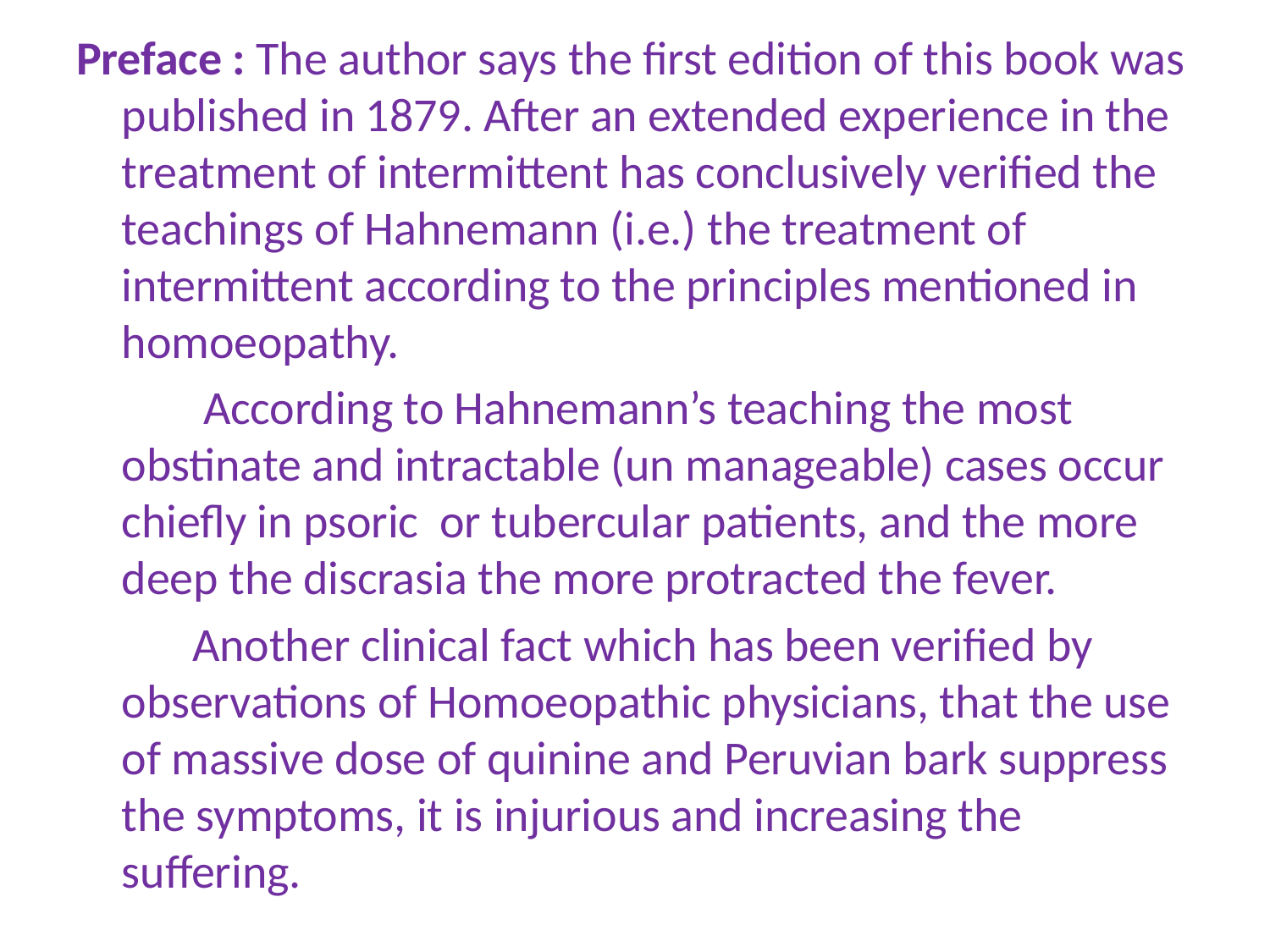

Preface : The author says the first edition of this book was published in 1879. After an extended experience in the treatment of intermittent has conclusively verified the teachings of Hahnemann (i.e.) the treatment of intermittent according to the principles mentioned in homoeopathy.
            According to Hahnemann’s teaching the most obstinate and intractable (un manageable) cases occur chiefly in psoric  or tubercular patients, and the more deep the discrasia the more protracted the fever.
           Another clinical fact which has been verified by observations of Homoeopathic physicians, that the use of massive dose of quinine and Peruvian bark suppress the symptoms, it is injurious and increasing the suffering.